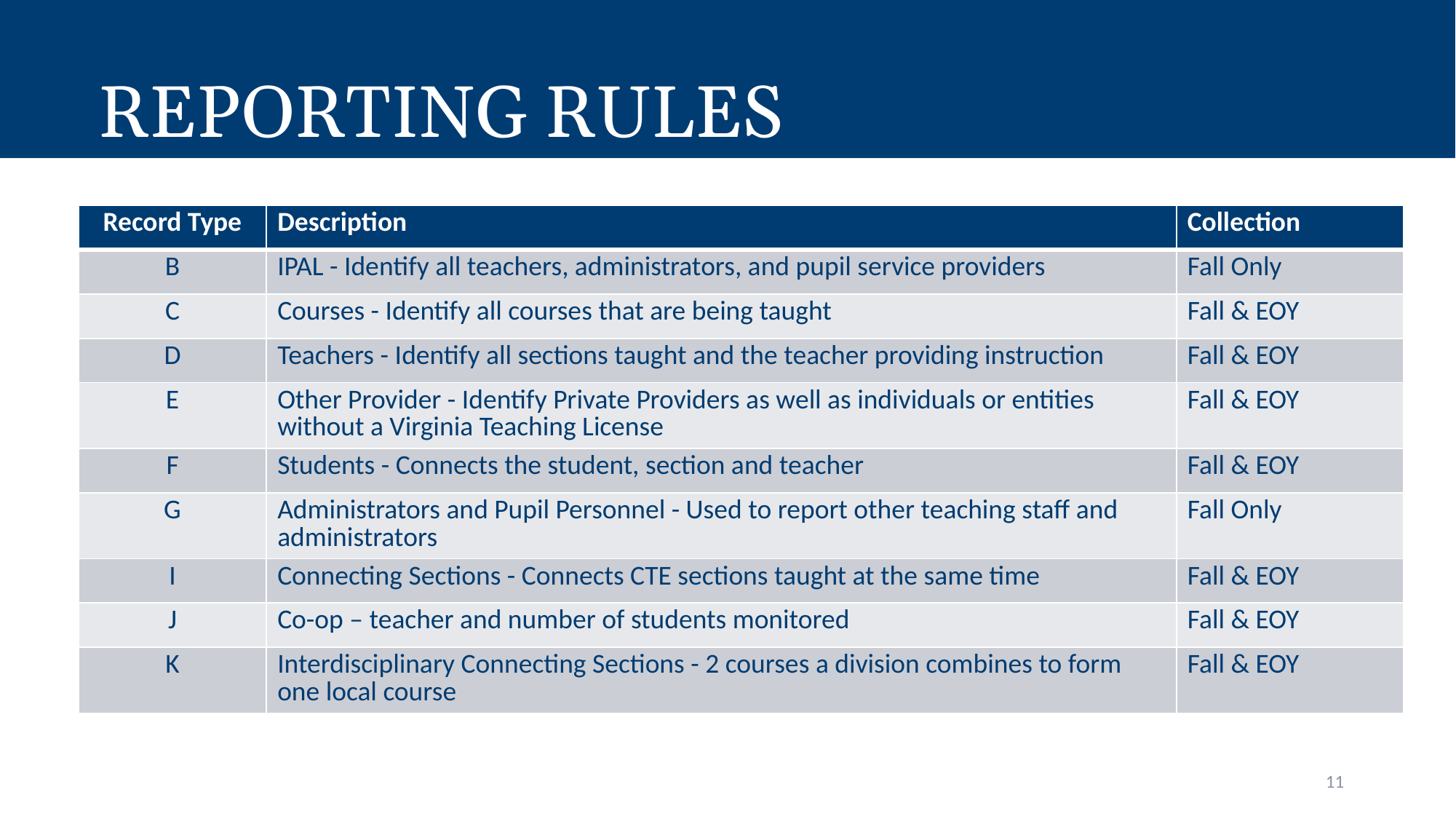

# Reporting Rules
| Record Type | Description | Collection |
| --- | --- | --- |
| B | IPAL - Identify all teachers, administrators, and pupil service providers | Fall Only |
| C | Courses - Identify all courses that are being taught | Fall & EOY |
| D | Teachers - Identify all sections taught and the teacher providing instruction | Fall & EOY |
| E | Other Provider - Identify Private Providers as well as individuals or entities without a Virginia Teaching License | Fall & EOY |
| F | Students - Connects the student, section and teacher | Fall & EOY |
| G | Administrators and Pupil Personnel - Used to report other teaching staff and administrators | Fall Only |
| I | Connecting Sections - Connects CTE sections taught at the same time | Fall & EOY |
| J | Co-op – teacher and number of students monitored | Fall & EOY |
| K | Interdisciplinary Connecting Sections - 2 courses a division combines to form one local course | Fall & EOY |
11